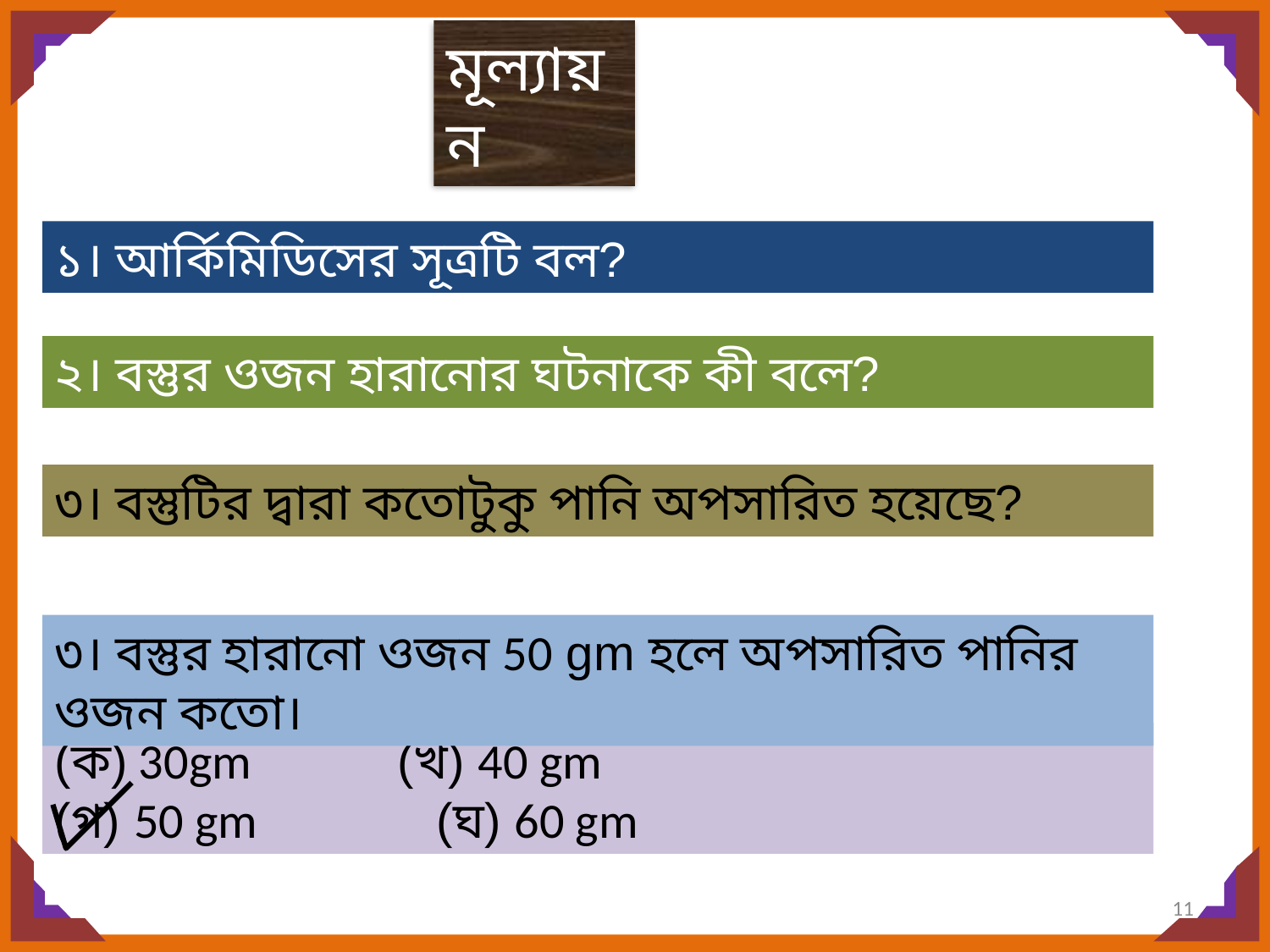

মূল্যায়ন
১। আর্কিমিডিসের সূত্রটি বল?
২। বস্তুর ওজন হারানোর ঘটনাকে কী বলে?
৩। বস্তুটির দ্বারা কতোটুকু পানি অপসারিত হয়েছে?
৩। বস্তুর হারানো ওজন 50 gm হলে অপসারিত পানির ওজন কতো।
(ক) 30gm             (খ) 40 gm
(গ) 50 gm             (ঘ) 60 gm

11